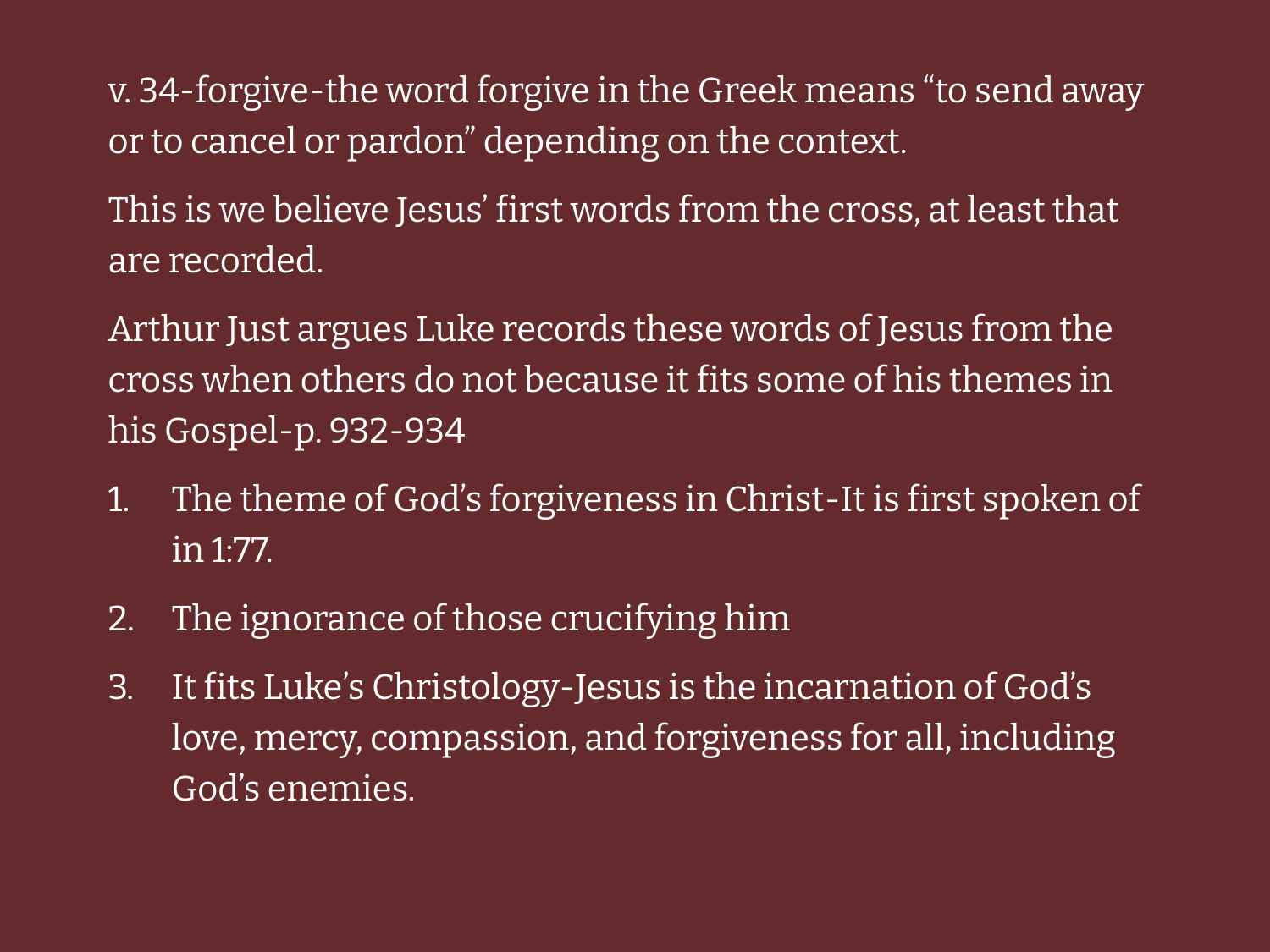

v. 34-forgive-the word forgive in the Greek means “to send away or to cancel or pardon” depending on the context.
This is we believe Jesus’ first words from the cross, at least that are recorded.
Arthur Just argues Luke records these words of Jesus from the cross when others do not because it fits some of his themes in his Gospel-p. 932-934
The theme of God’s forgiveness in Christ-It is first spoken of in 1:77.
The ignorance of those crucifying him
It fits Luke’s Christology-Jesus is the incarnation of God’s love, mercy, compassion, and forgiveness for all, including God’s enemies.